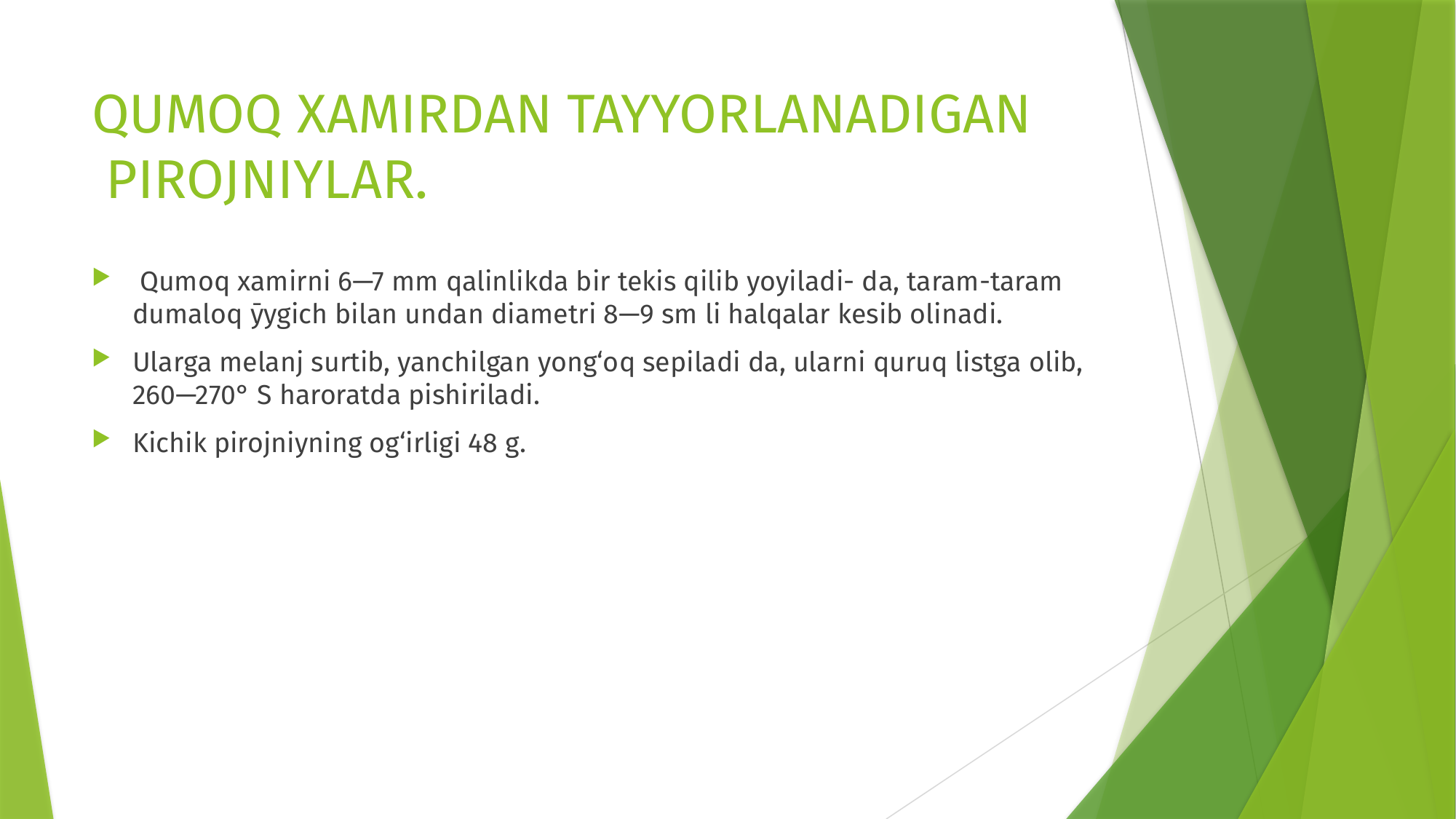

# QUMOQ XAMIRDAN TAYYORLANADIGAN      PIROJNIYLAR.
 Qumoq xamirni 6—7 mm qalinlikda bir tekis qilib yoyiladi- da, taram-taram dumaloq ӯygich bilan undan diametri 8—9 sm li halqalar kesib olinadi.
Ularga melanj surtib, yanchilgan yong‘oq sepiladi da, ularni quruq listga olib, 260—270° S haroratda pishiriladi.
Kichik pirojniyning og‘irligi 48 g.